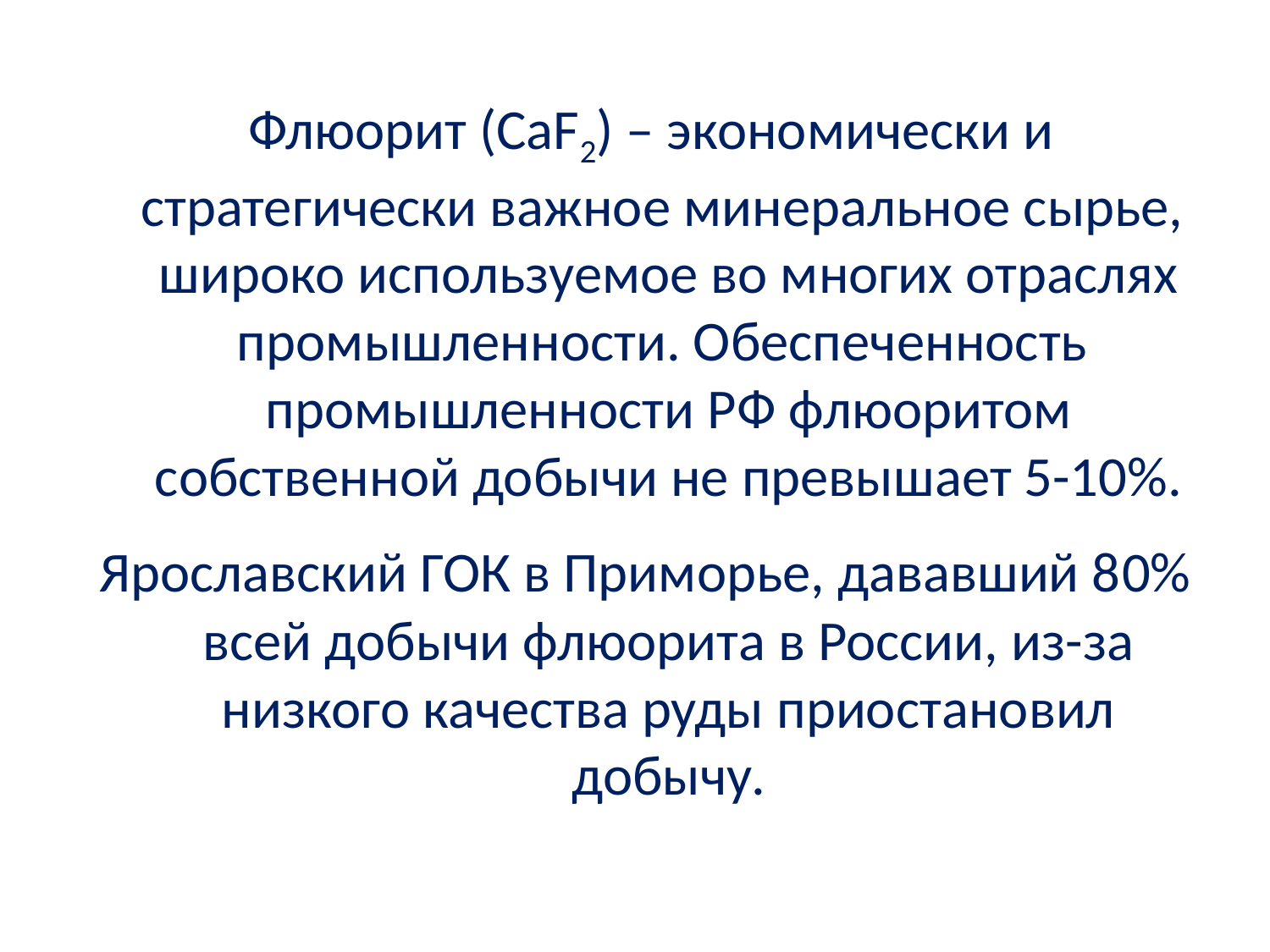

Флюорит (CaF2) – экономически и стратегически важное минеральное сырье,  широко используемое во многих отраслях промышленности. Обеспеченность  промышленности РФ флюоритом собственной добычи не превышает 5-10%.
Ярославский ГОК в Приморье, дававший 80% всей добычи флюорита в России, из-за низкого качества руды приостановил добычу.